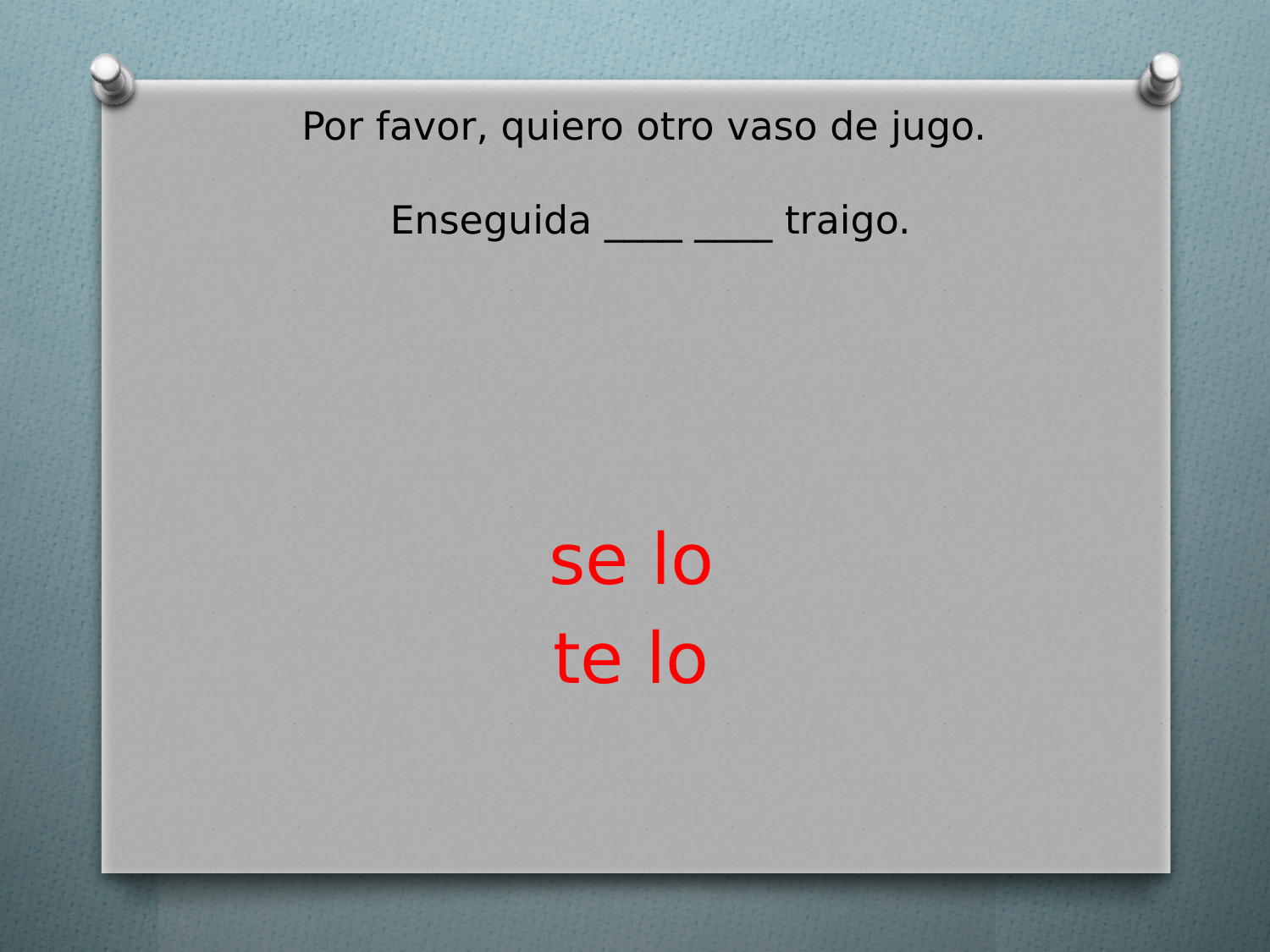

# Por favor, quiero otro vaso de jugo. Enseguida ____ ____ traigo.
se lo
te lo